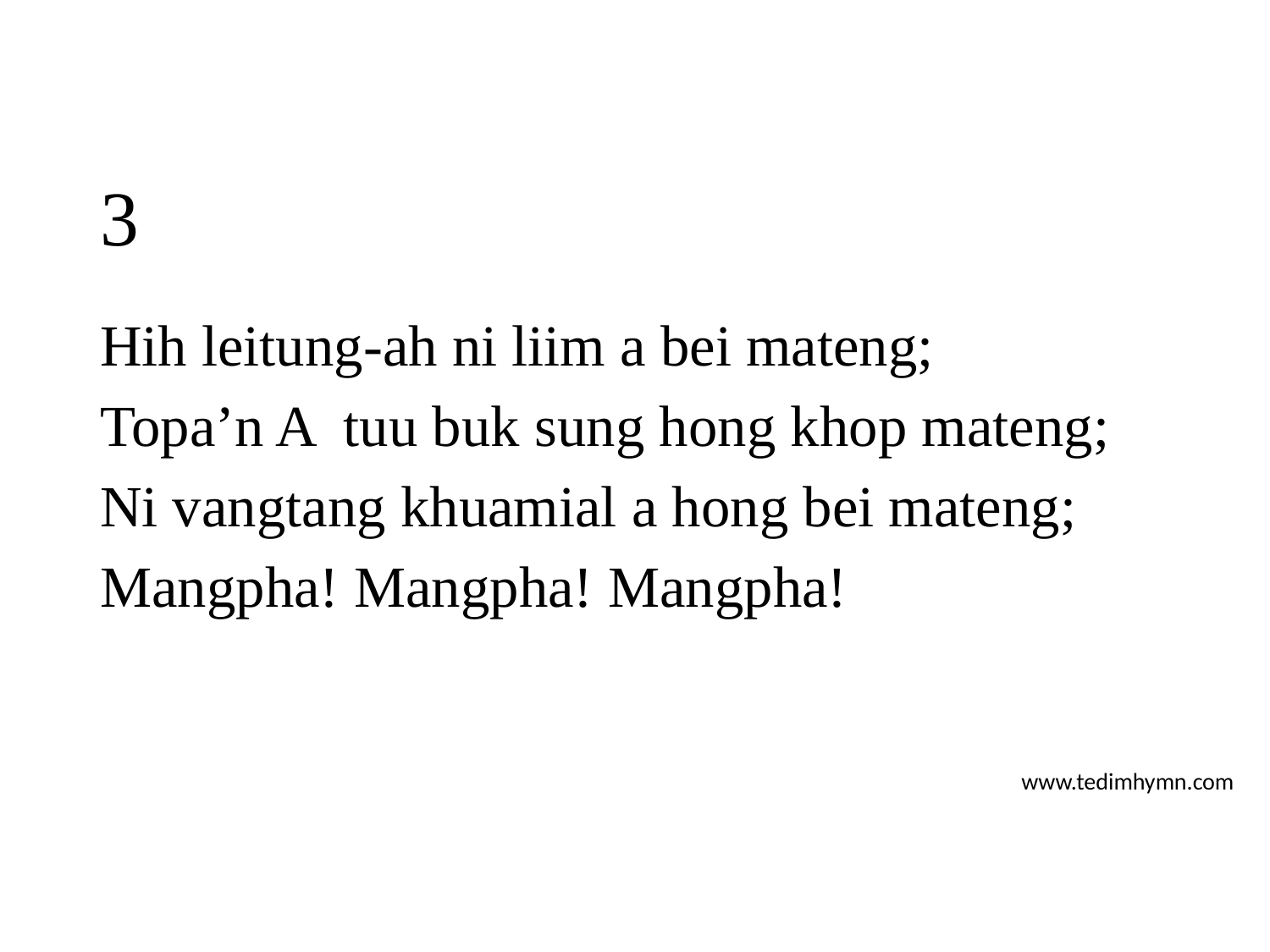

# 3
Hih leitung-ah ni liim a bei mateng;
Topa’n A  tuu buk sung hong khop mateng;
Ni vangtang khuamial a hong bei mateng;
Mangpha! Mangpha! Mangpha!

www.tedimhymn.com